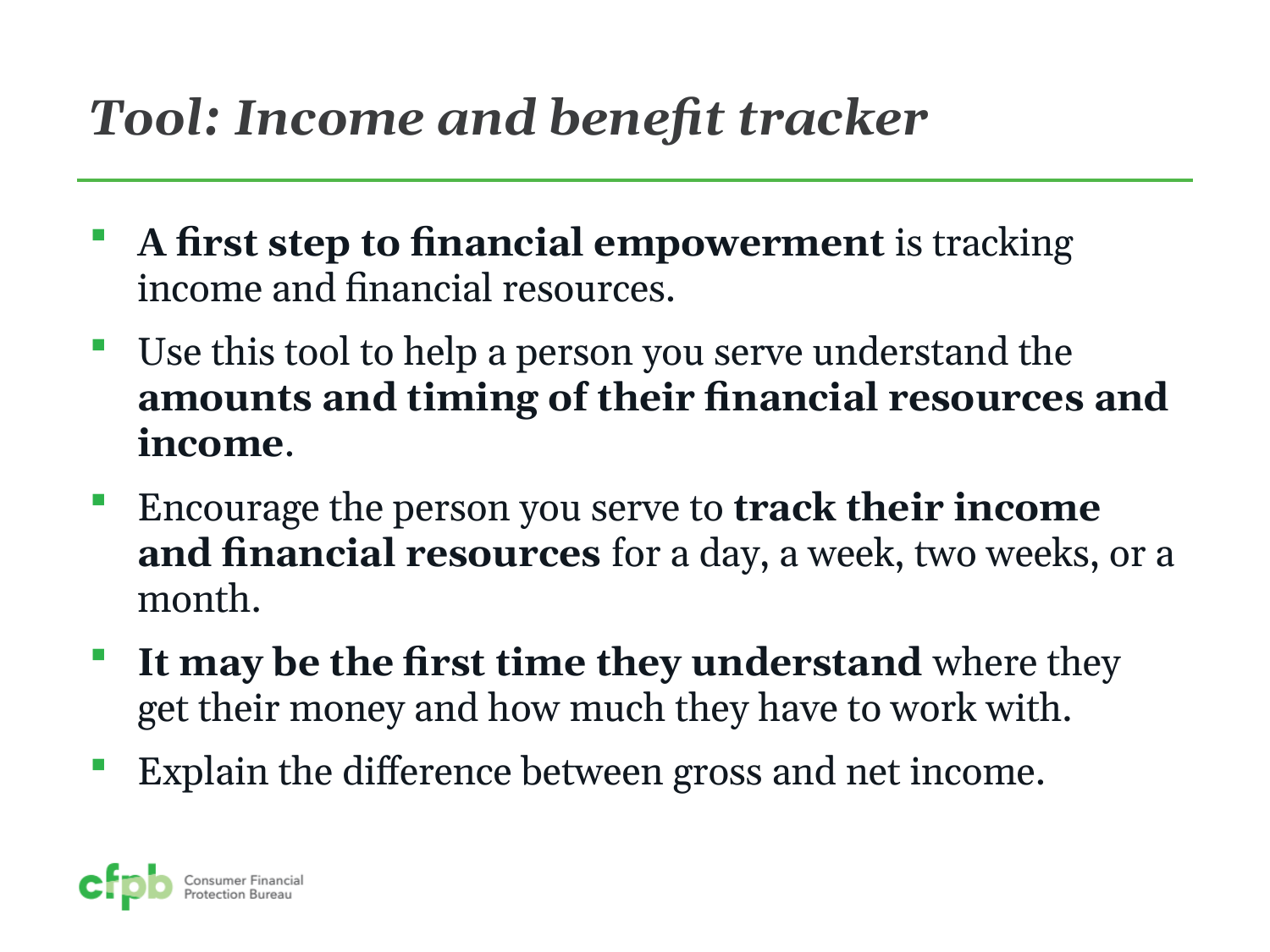

# Tool: Income and benefit tracker
A first step to financial empowerment is tracking income and financial resources.
Use this tool to help a person you serve understand the amounts and timing of their financial resources and income.
Encourage the person you serve to track their income and financial resources for a day, a week, two weeks, or a month.
It may be the first time they understand where they get their money and how much they have to work with.
Explain the difference between gross and net income.